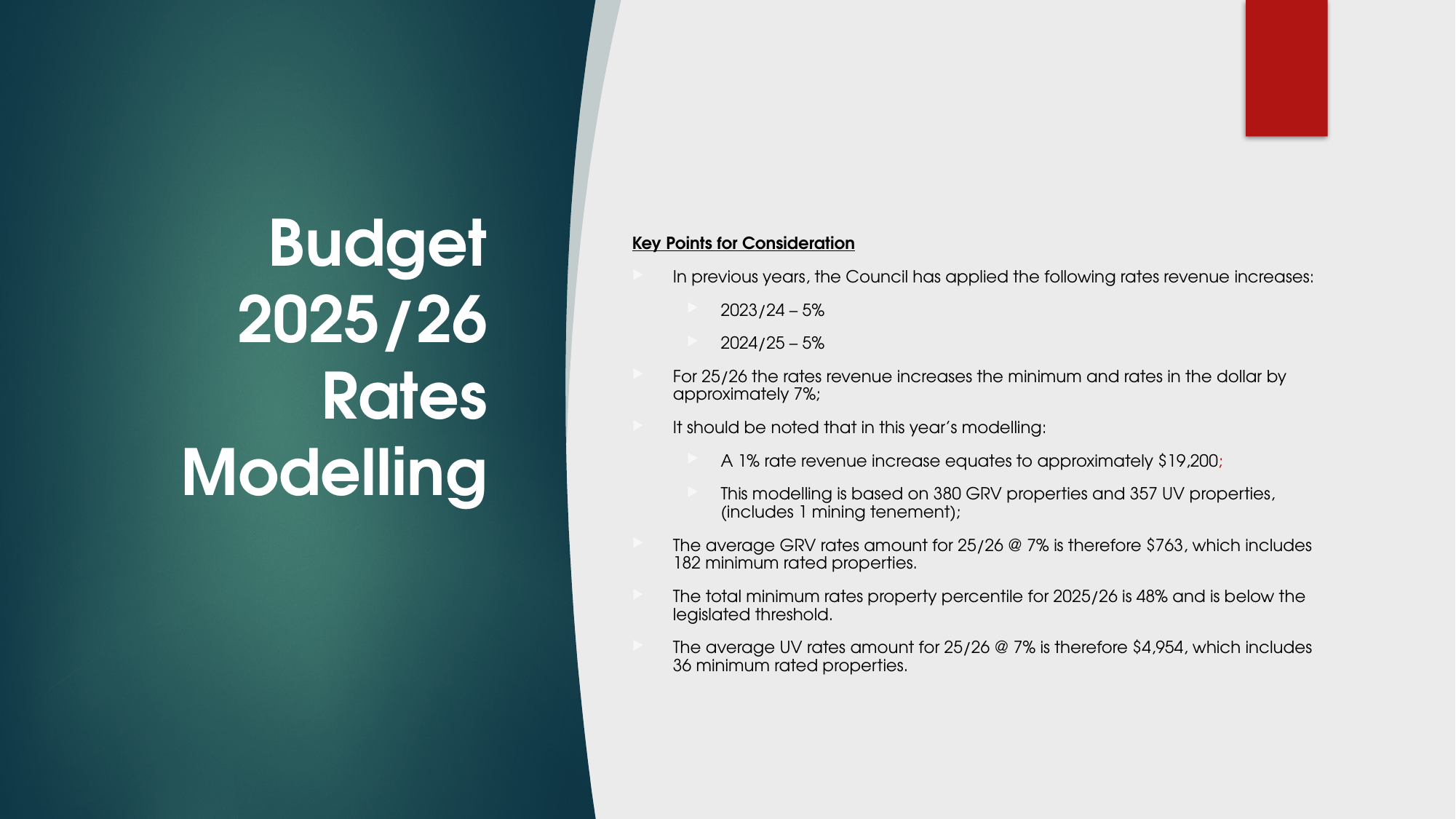

# Budget 2025/26 Rates Modelling

Key Points for Consideration
In previous years, the Council has applied the following rates revenue increases:
2023/24 – 5%
2024/25 – 5%
For 25/26 the rates revenue increases the minimum and rates in the dollar by approximately 7%;
It should be noted that in this year’s modelling:
A 1% rate revenue increase equates to approximately $19,200;
This modelling is based on 380 GRV properties and 357 UV properties, (includes 1 mining tenement);
The average GRV rates amount for 25/26 @ 7% is therefore $763, which includes 182 minimum rated properties.
The total minimum rates property percentile for 2025/26 is 48% and is below the legislated threshold.
The average UV rates amount for 25/26 @ 7% is therefore $4,954, which includes 36 minimum rated properties.